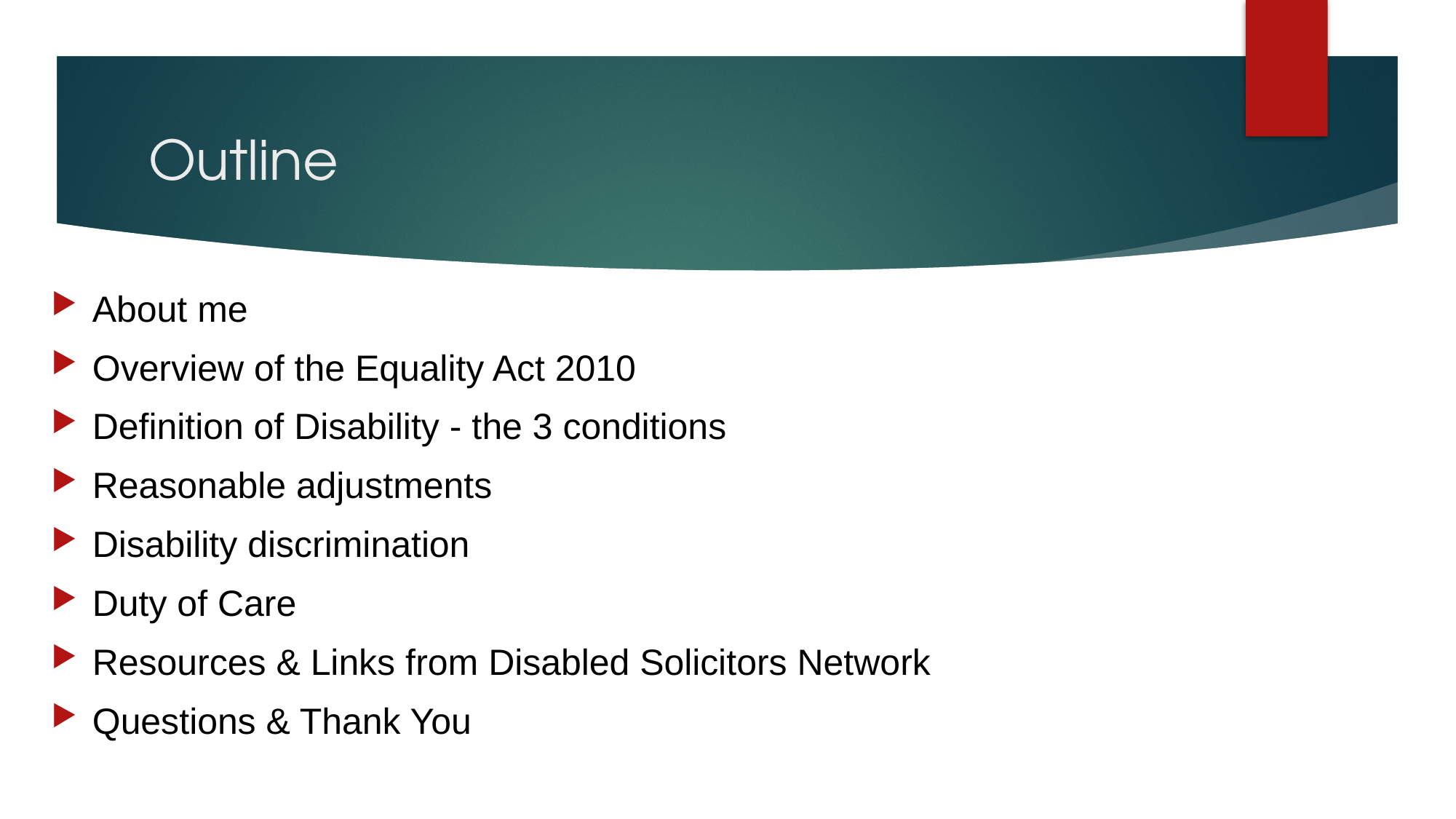

# Outline
About me
Overview of the Equality Act 2010
Definition of Disability - the 3 conditions
Reasonable adjustments
Disability discrimination
Duty of Care
Resources & Links from Disabled Solicitors Network
Questions & Thank You